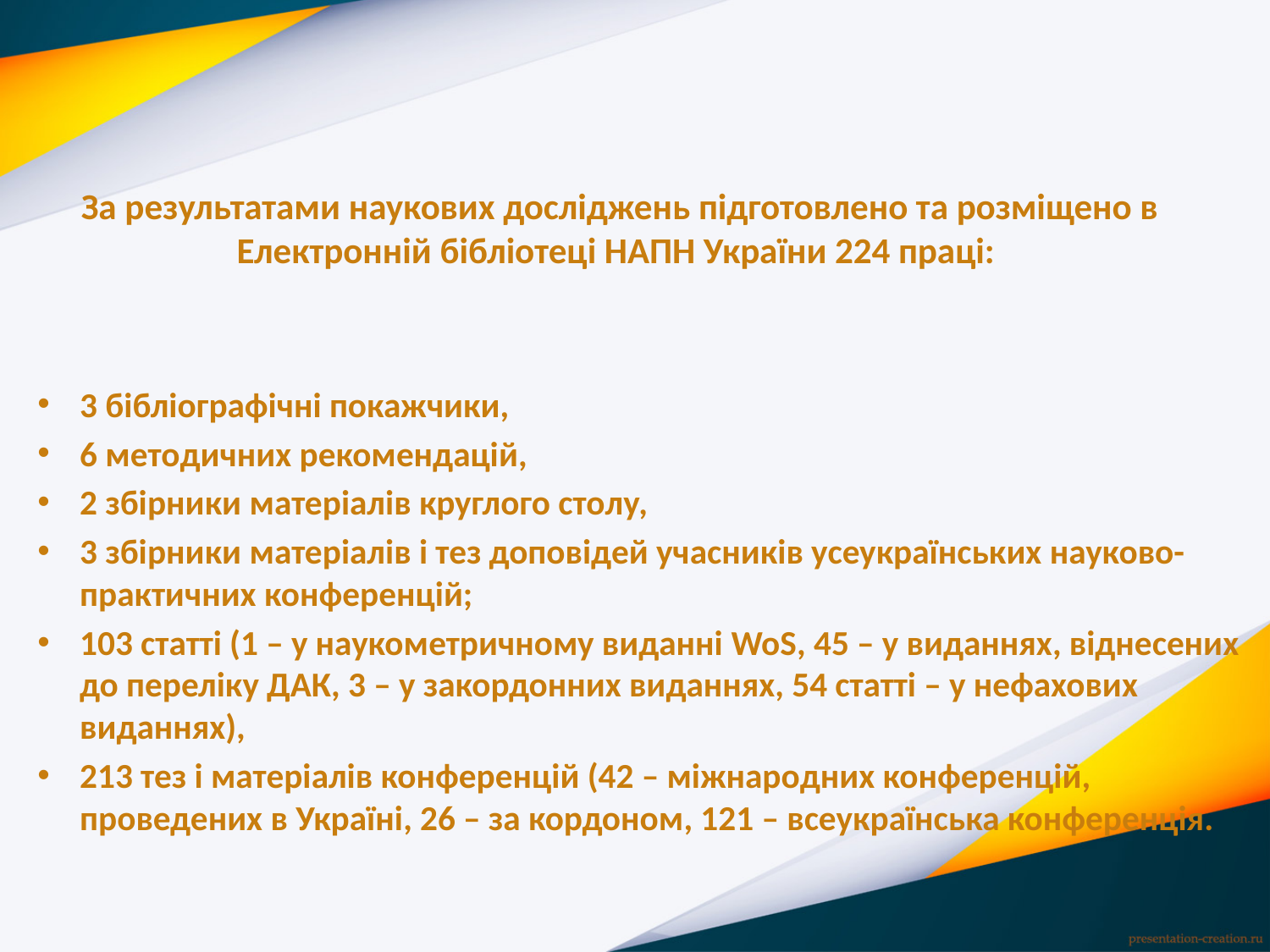

# За результатами наукових досліджень підготовлено та розміщено в Електронній бібліотеці НАПН України 224 праці:
3 бібліографічні покажчики,
6 методичних рекомендацій,
2 збірники матеріалів круглого столу,
3 збірники матеріалів і тез доповідей учасників усеукраїнських науково-практичних конференцій;
103 статті (1 – у наукометричному виданні WoS, 45 – у виданнях, віднесених до переліку ДАК, 3 – у закордонних виданнях, 54 статті – у нефахових виданнях),
213 тез і матеріалів конференцій (42 – міжнародних конференцій, проведених в Україні, 26 – за кордоном, 121 – всеукраїнська конференція.